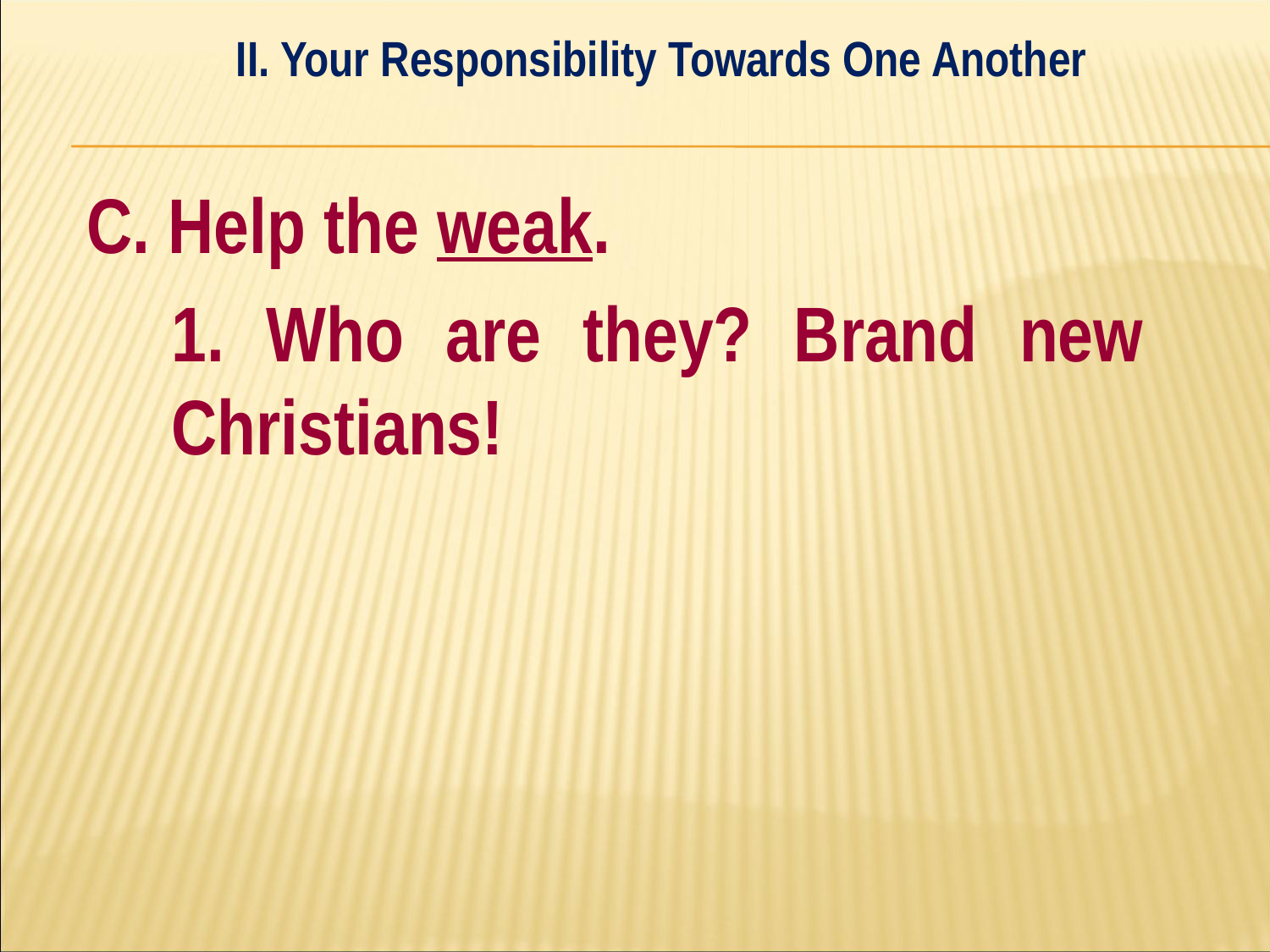

II. Your Responsibility Towards One Another
#
C. Help the weak.
	1. Who are they? Brand new 	Christians!